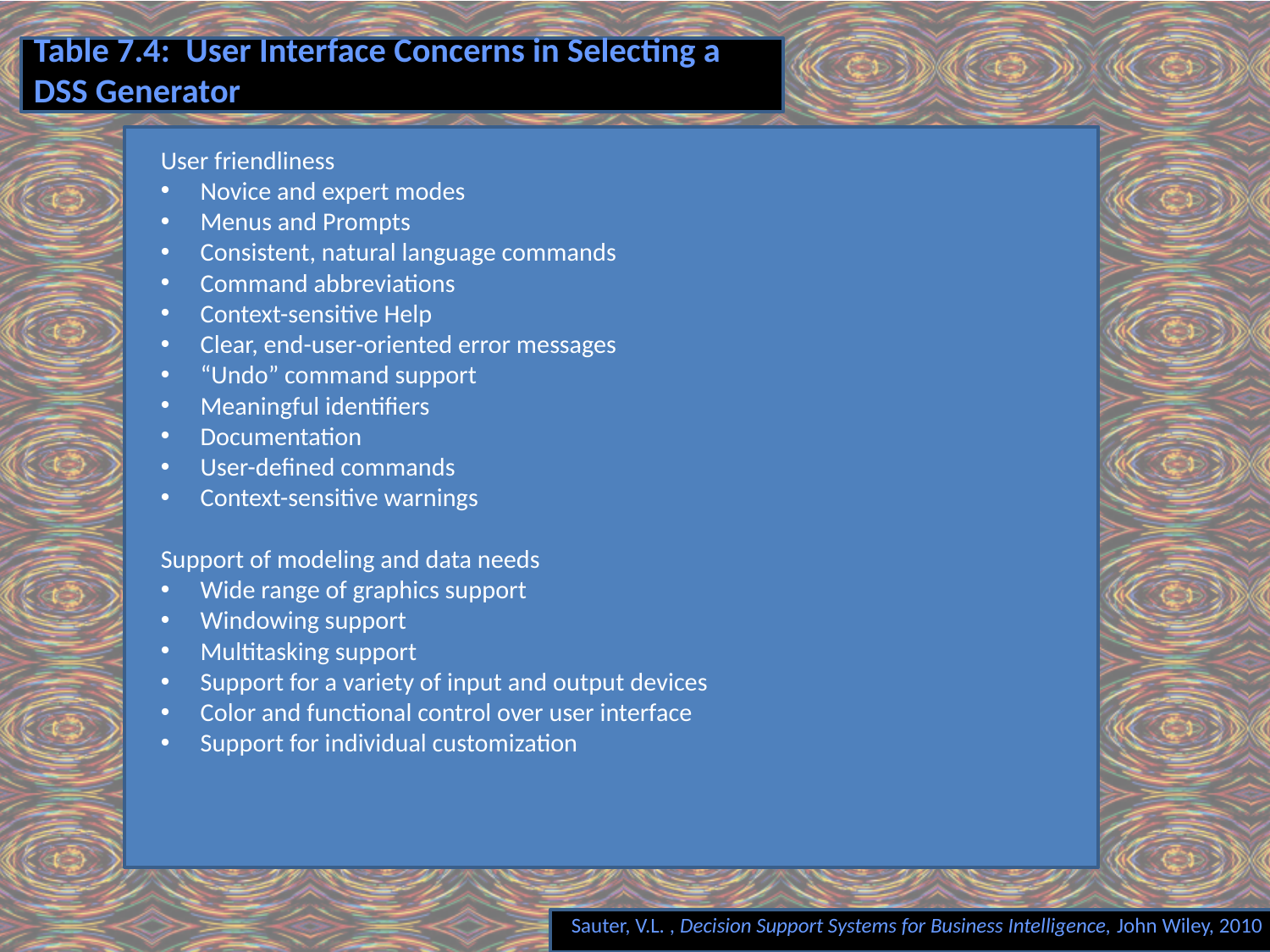

# Table 7.4:  User Interface Concerns in Selecting a DSS Generator
User friendliness
Novice and expert modes
Menus and Prompts
Consistent, natural language commands
Command abbreviations
Context-sensitive Help
Clear, end-user-oriented error messages
“Undo” command support
Meaningful identifiers
Documentation
User-defined commands
Context-sensitive warnings

Support of modeling and data needs
Wide range of graphics support
Windowing support
Multitasking support
Support for a variety of input and output devices
Color and functional control over user interface
Support for individual customization